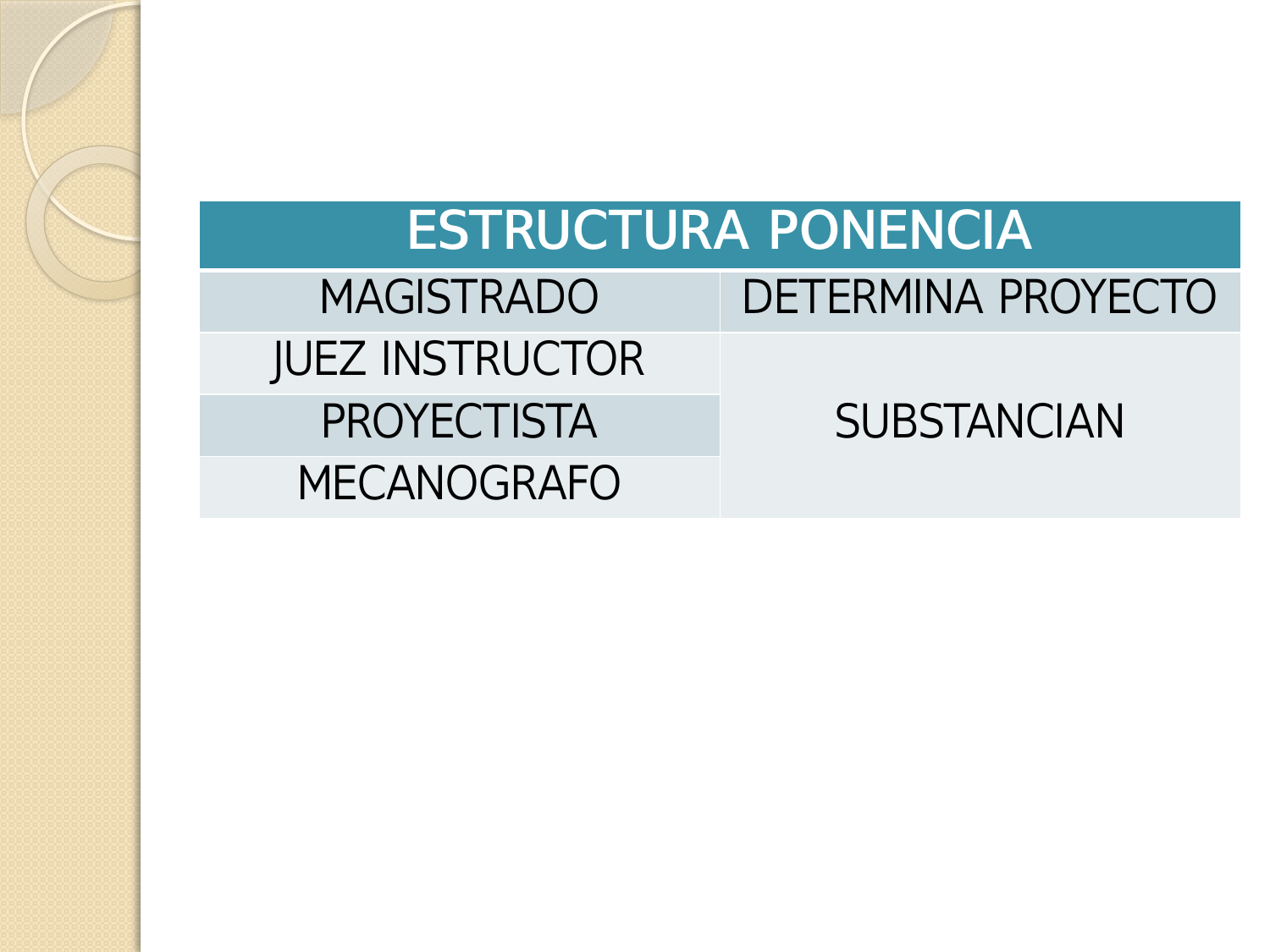

| ESTRUCTURA PONENCIA |  |
| --- | --- |
| MAGISTRADO | DETERMINA PROYECTO |
| JUEZ INSTRUCTOR | SUBSTANCIAN |
| PROYECTISTA |  |
| MECANOGRAFO |  |